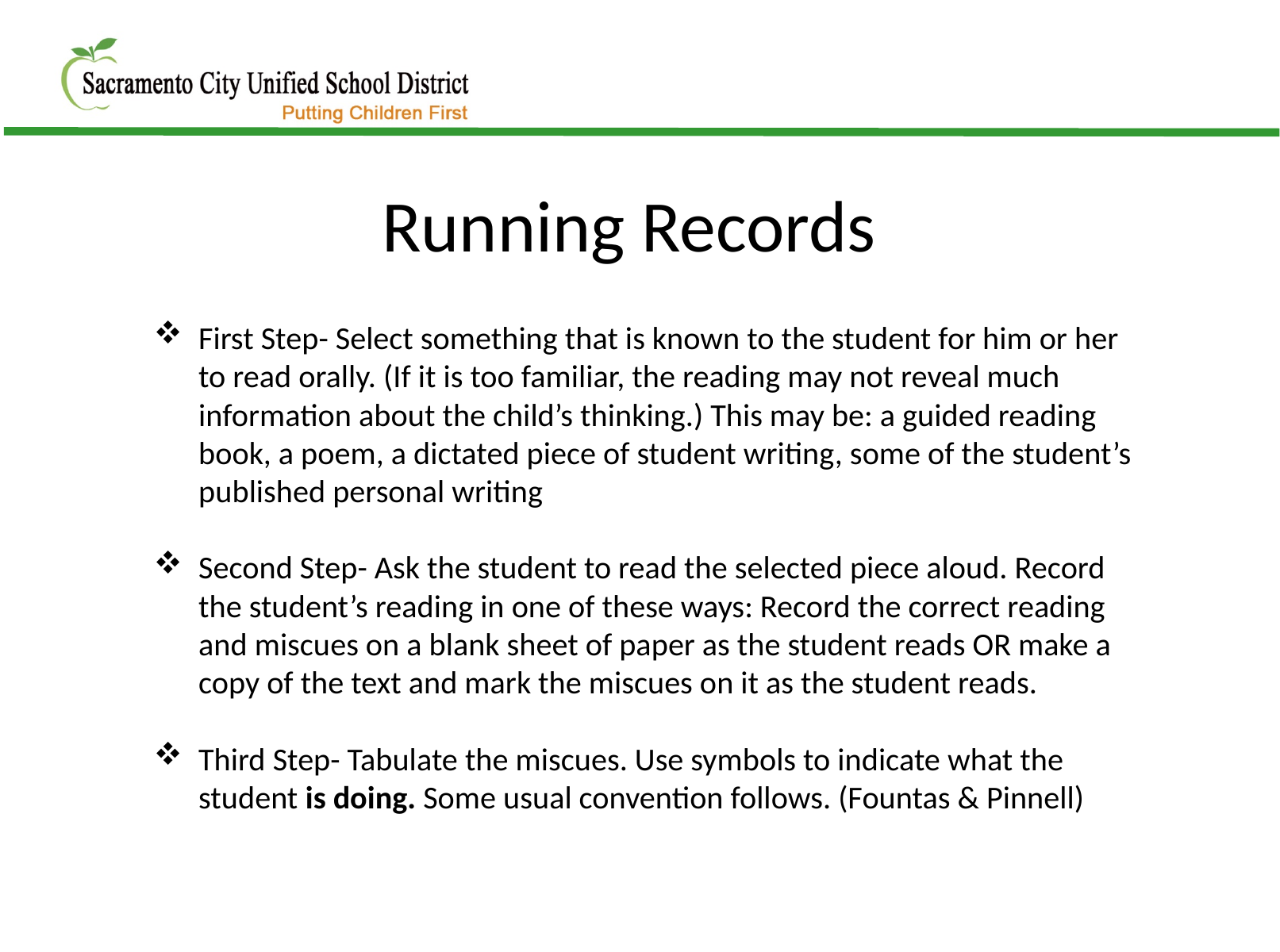

Running Records

First Step- Select something that is known to the student for him or her to read orally. (If it is too familiar, the reading may not reveal much information about the child’s thinking.) This may be: a guided reading book, a poem, a dictated piece of student writing, some of the student’s published personal writing

Second Step- Ask the student to read the selected piece aloud. Record the student’s reading in one of these ways: Record the correct reading and miscues on a blank sheet of paper as the student reads OR make a copy of the text and mark the miscues on it as the student reads.

Third Step- Tabulate the miscues. Use symbols to indicate what the student is doing. Some usual convention follows. (Fountas & Pinnell)